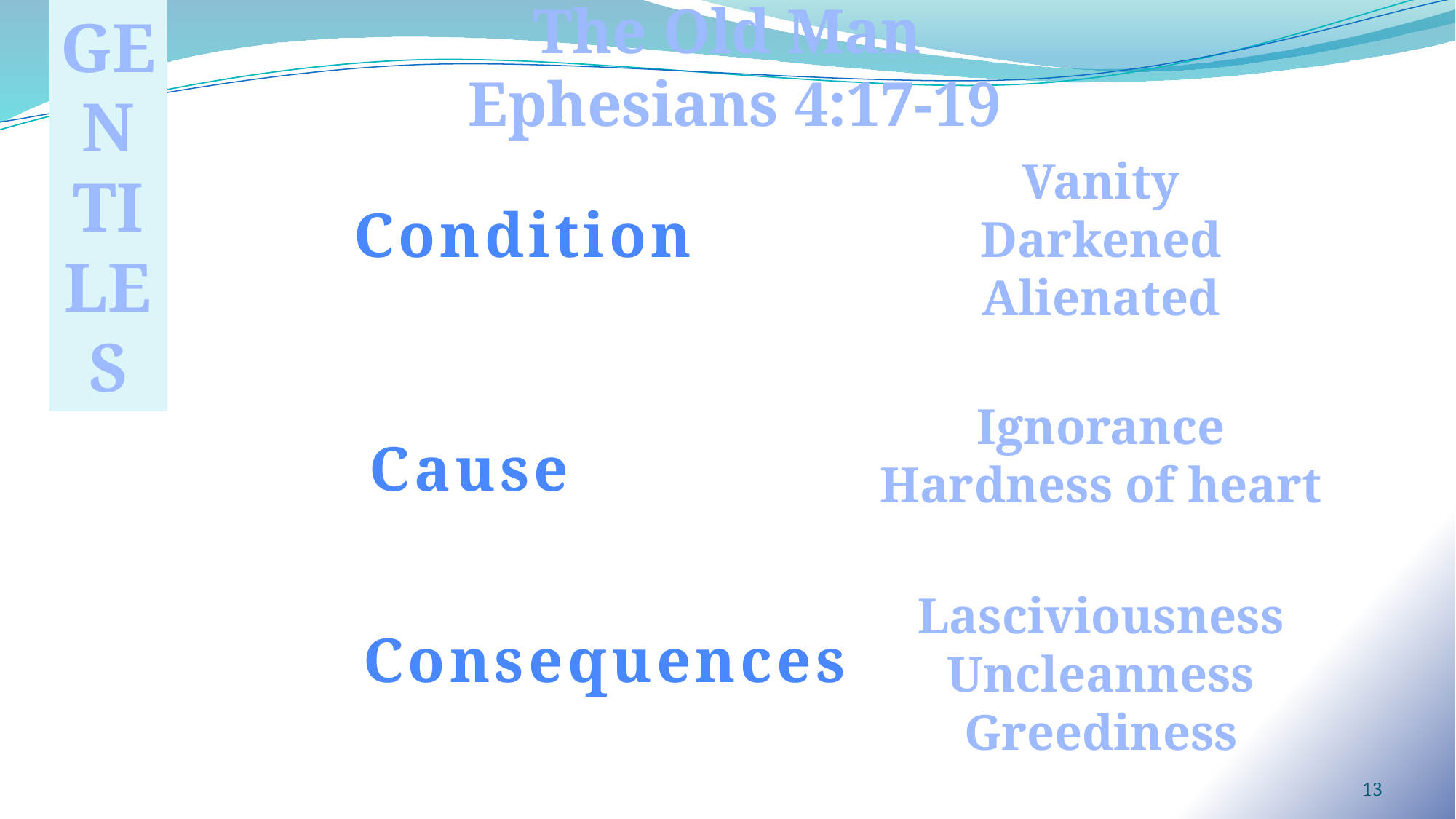

GENTILES
The Old Man
Ephesians 4:17-19
Vanity
Darkened
Alienated
Condition
Ignorance
Hardness of heart
Cause
Lasciviousness
Uncleanness
Greediness
Consequences
13